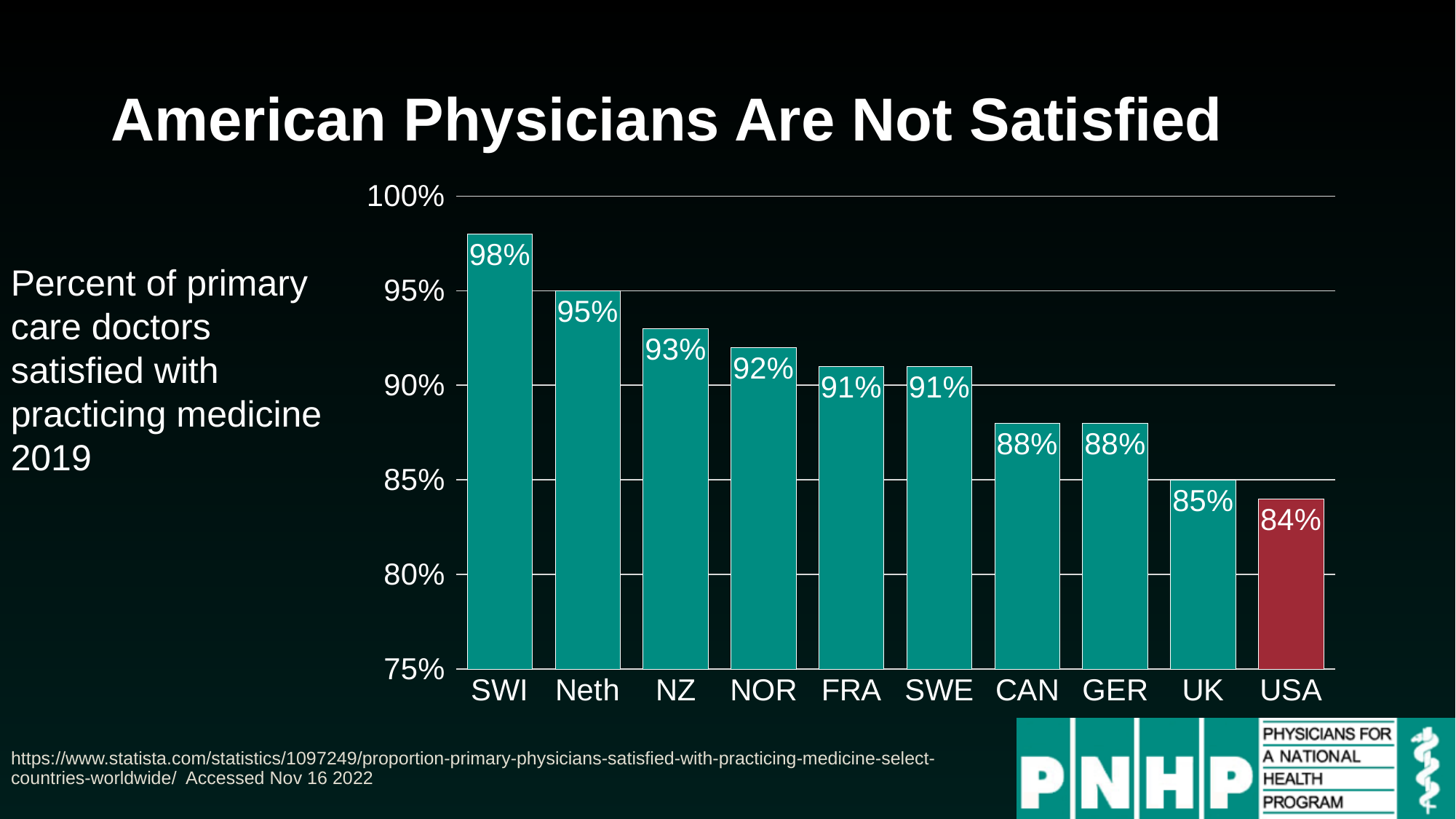

# American Physicians Are Not Satisfied

### Chart

| Category | Series 1 |
|---|---|
| SWI | 0.98 |
| Neth | 0.95 |
| NZ | 0.93 |
| NOR | 0.92 |
| FRA | 0.91 |
| SWE | 0.91 |
| CAN | 0.88 |
| GER | 0.88 |
| UK | 0.85 |
| USA | 0.84 |
Percent of primary care doctors satisfied with practicing medicine
2019
https://www.statista.com/statistics/1097249/proportion-primary-physicians-satisfied-with-practicing-medicine-select-countries-worldwide/  Accessed Nov 16 2022